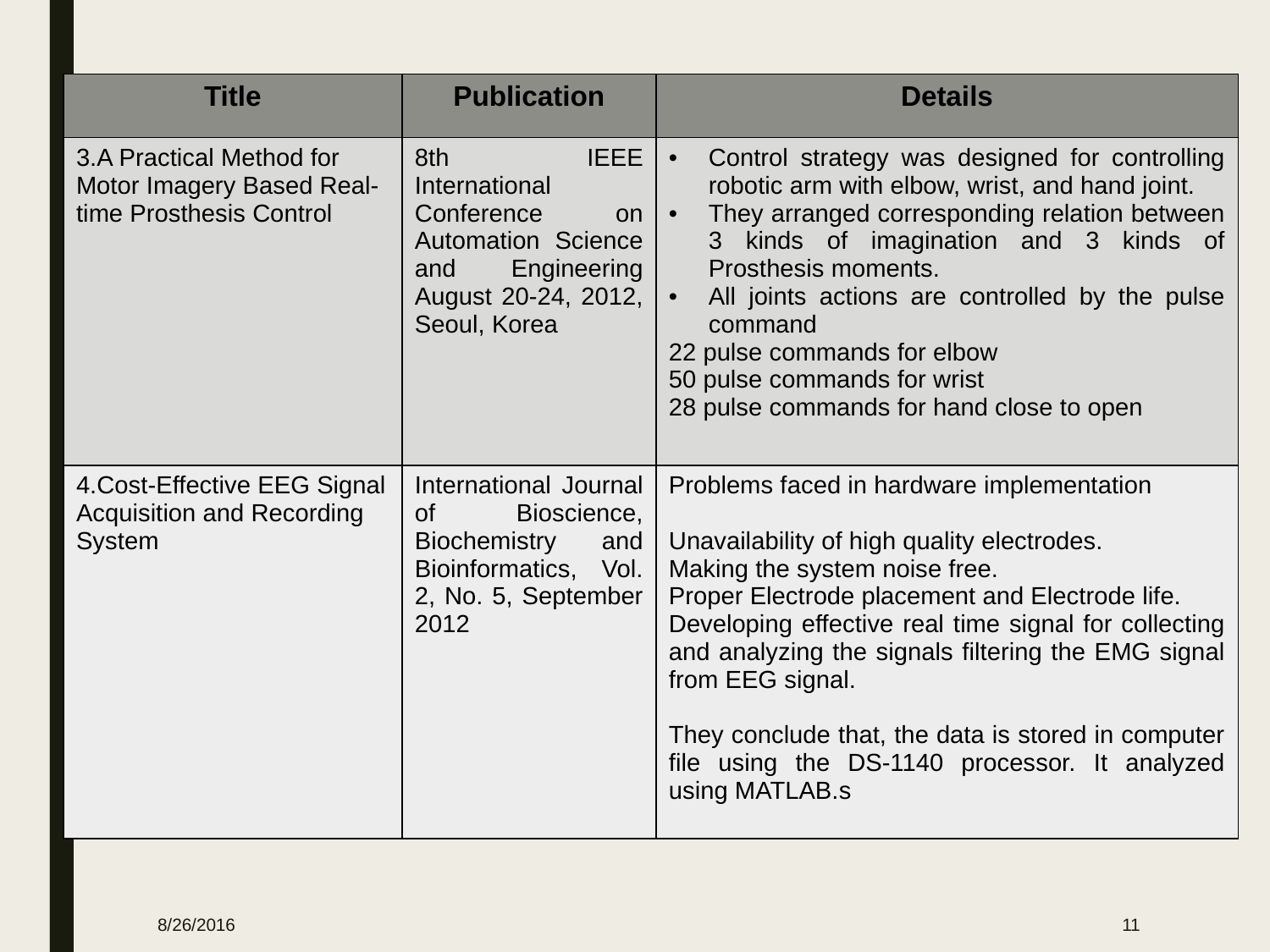

| Title | Publication | Details |
| --- | --- | --- |
| 3.A Practical Method for Motor Imagery Based Real-time Prosthesis Control | 8th IEEE International Conference on Automation Science and Engineering August 20-24, 2012, Seoul, Korea | Control strategy was designed for controlling robotic arm with elbow, wrist, and hand joint. They arranged corresponding relation between 3 kinds of imagination and 3 kinds of Prosthesis moments. All joints actions are controlled by the pulse command 22 pulse commands for elbow 50 pulse commands for wrist 28 pulse commands for hand close to open |
| 4.Cost-Effective EEG Signal Acquisition and Recording System | International Journal of Bioscience, Biochemistry and Bioinformatics, Vol. 2, No. 5, September 2012 | Problems faced in hardware implementation Unavailability of high quality electrodes. Making the system noise free. Proper Electrode placement and Electrode life. Developing effective real time signal for collecting and analyzing the signals filtering the EMG signal from EEG signal. They conclude that, the data is stored in computer file using the DS-1140 processor. It analyzed using MATLAB.s |
8/26/2016
11